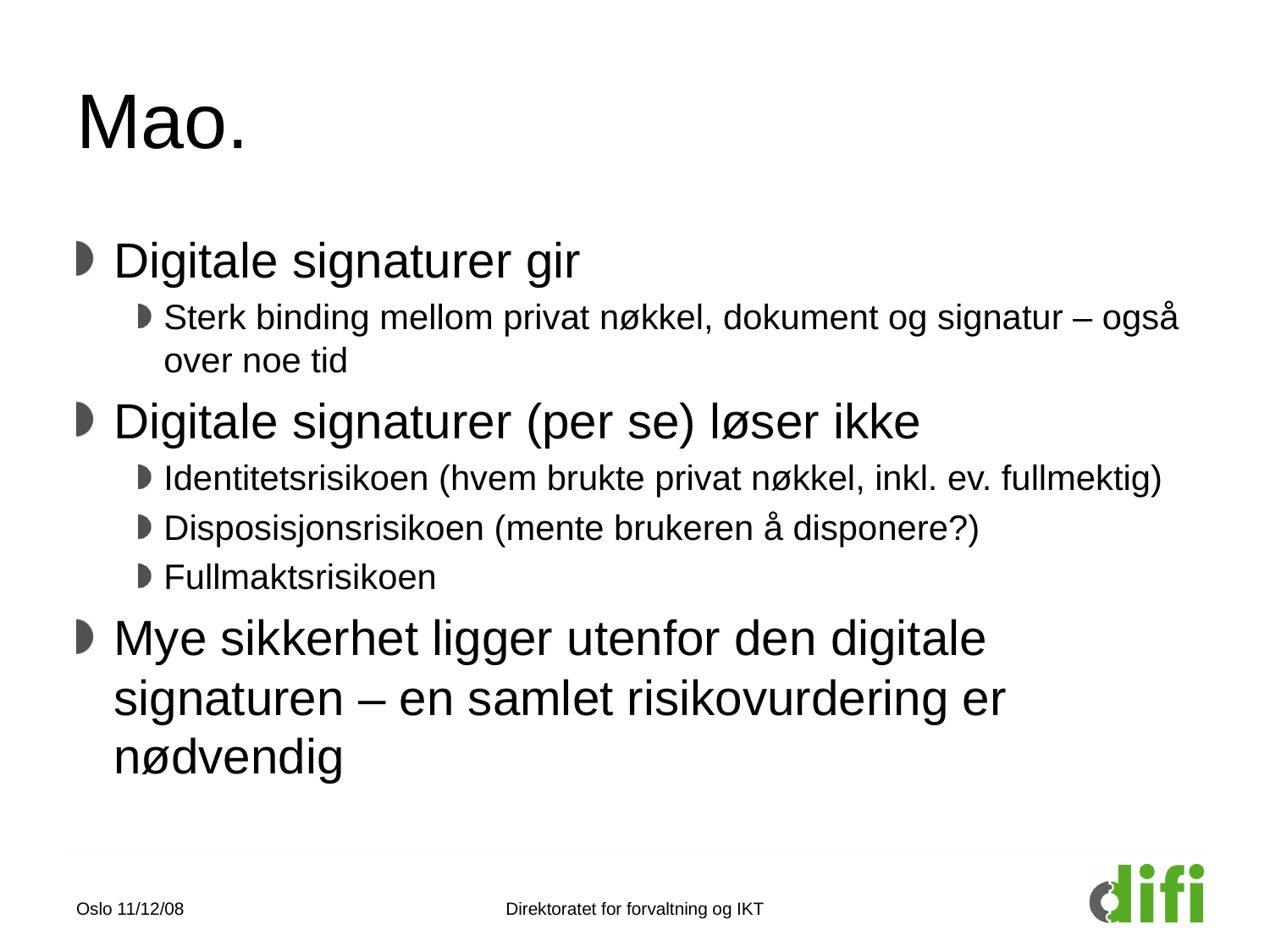

# Mao.
Digitale signaturer gir
Sterk binding mellom privat nøkkel, dokument og signatur – også over noe tid
Digitale signaturer (per se) løser ikke
Identitetsrisikoen (hvem brukte privat nøkkel, inkl. ev. fullmektig)
Disposisjonsrisikoen (mente brukeren å disponere?)
Fullmaktsrisikoen
Mye sikkerhet ligger utenfor den digitale signaturen – en samlet risikovurdering er nødvendig

Oslo 11/12/08
Direktoratet for forvaltning og IKT